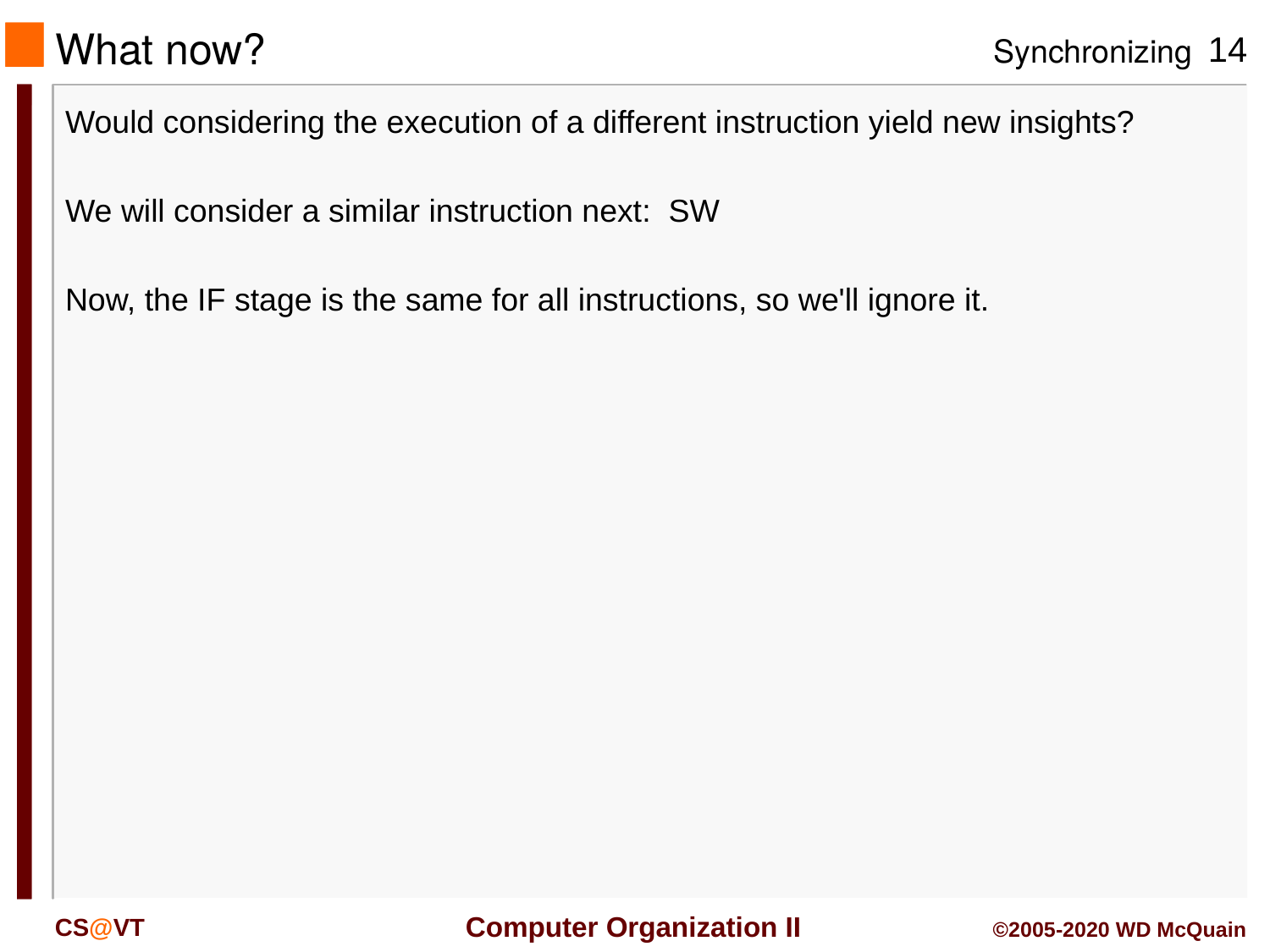

# What now?
Would considering the execution of a different instruction yield new insights?

We will consider a similar instruction next:  SW

Now, the IF stage is the same for all instructions, so we'll ignore it.